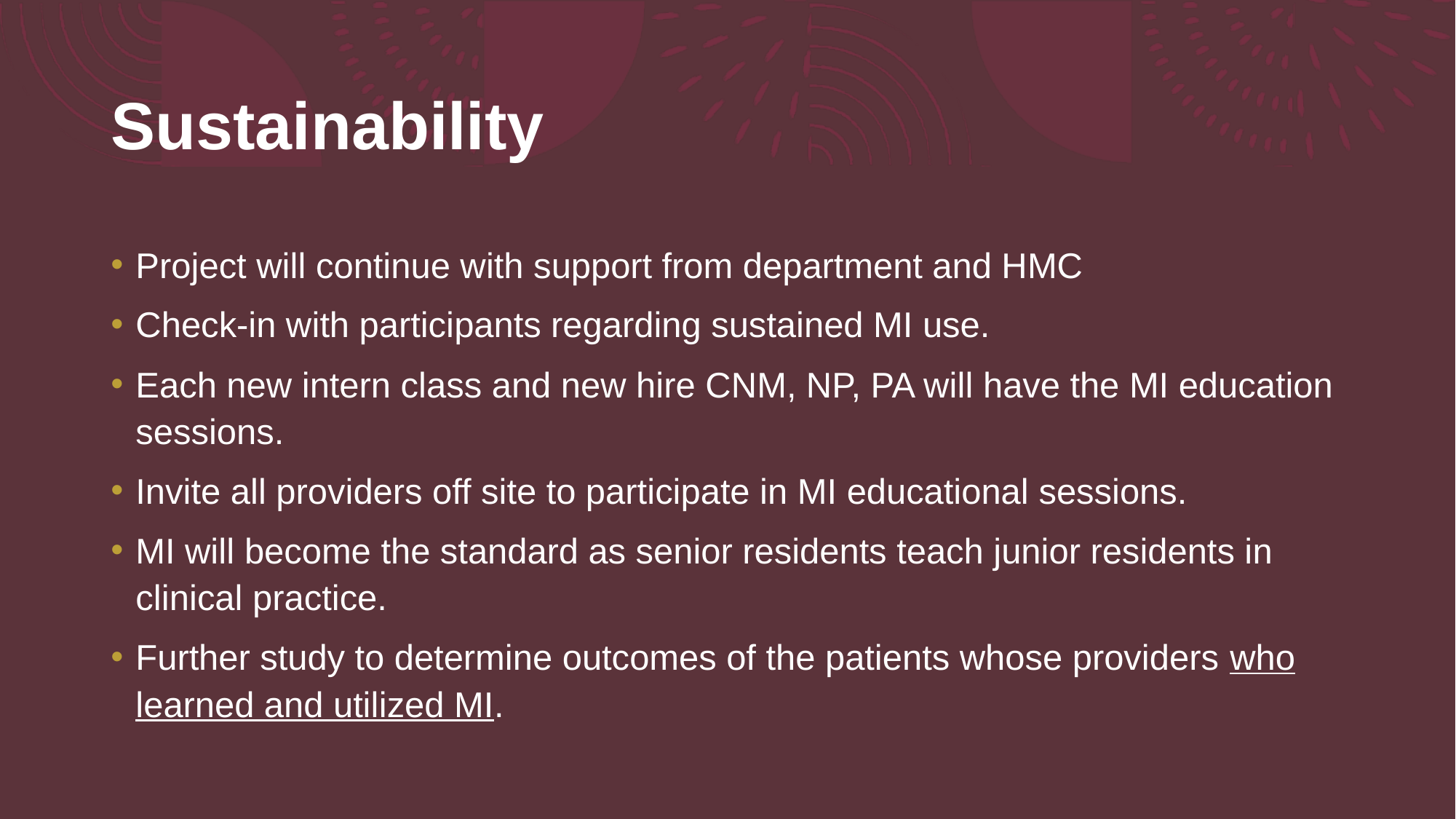

# Sustainability
Project will continue with support from department and HMC
Check-in with participants regarding sustained MI use.
Each new intern class and new hire CNM, NP, PA will have the MI education sessions.
Invite all providers off site to participate in MI educational sessions.
MI will become the standard as senior residents teach junior residents in clinical practice.
Further study to determine outcomes of the patients whose providers who learned and utilized MI.